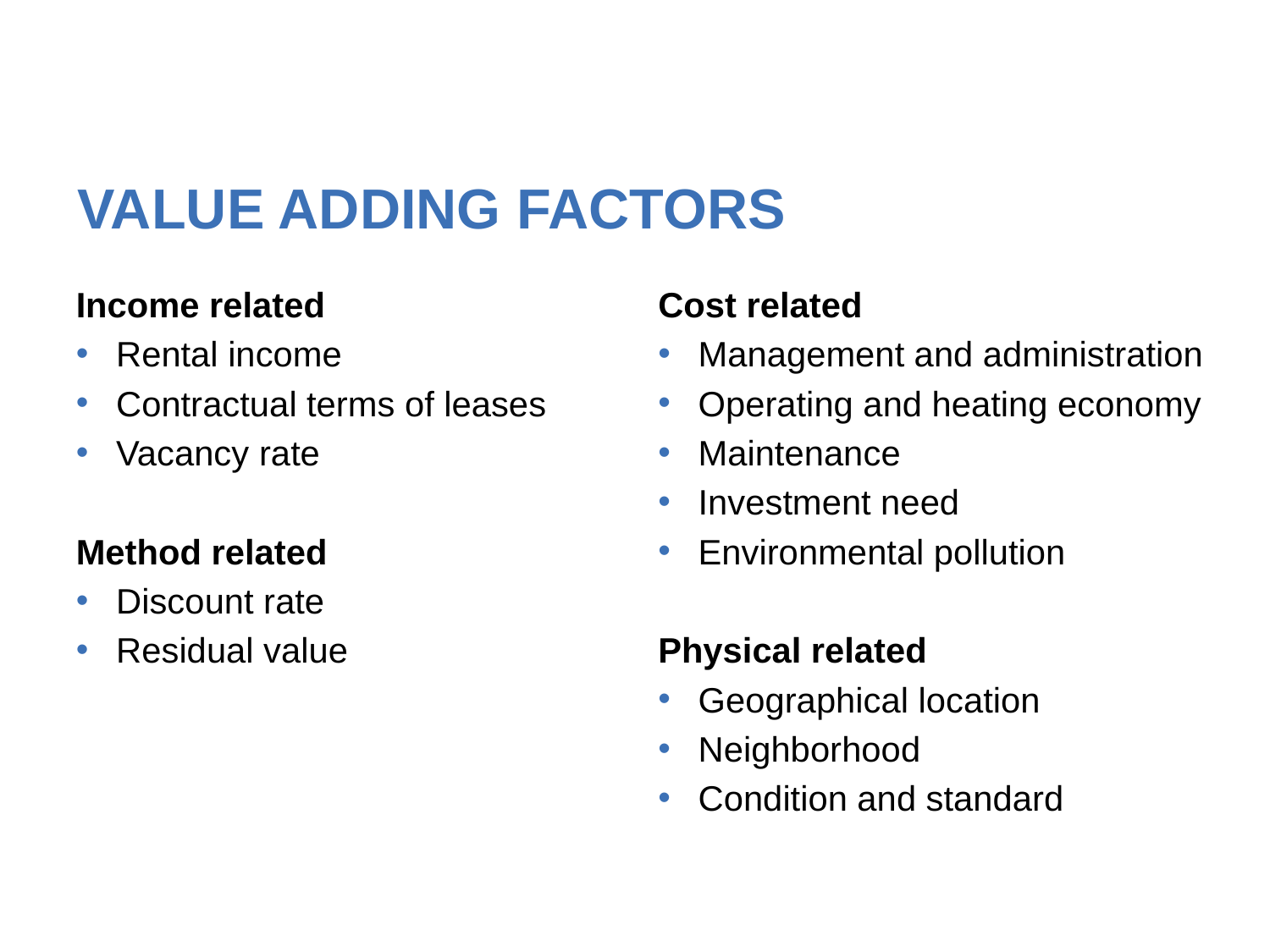

# Value adding factors
Income related
Rental income
Contractual terms of leases
Vacancy rate

Method related
Discount rate
Residual value

Cost related
Management and administration
Operating and heating economy
Maintenance
Investment need
Environmental pollution

Physical related
Geographical location
Neighborhood
Condition and standard